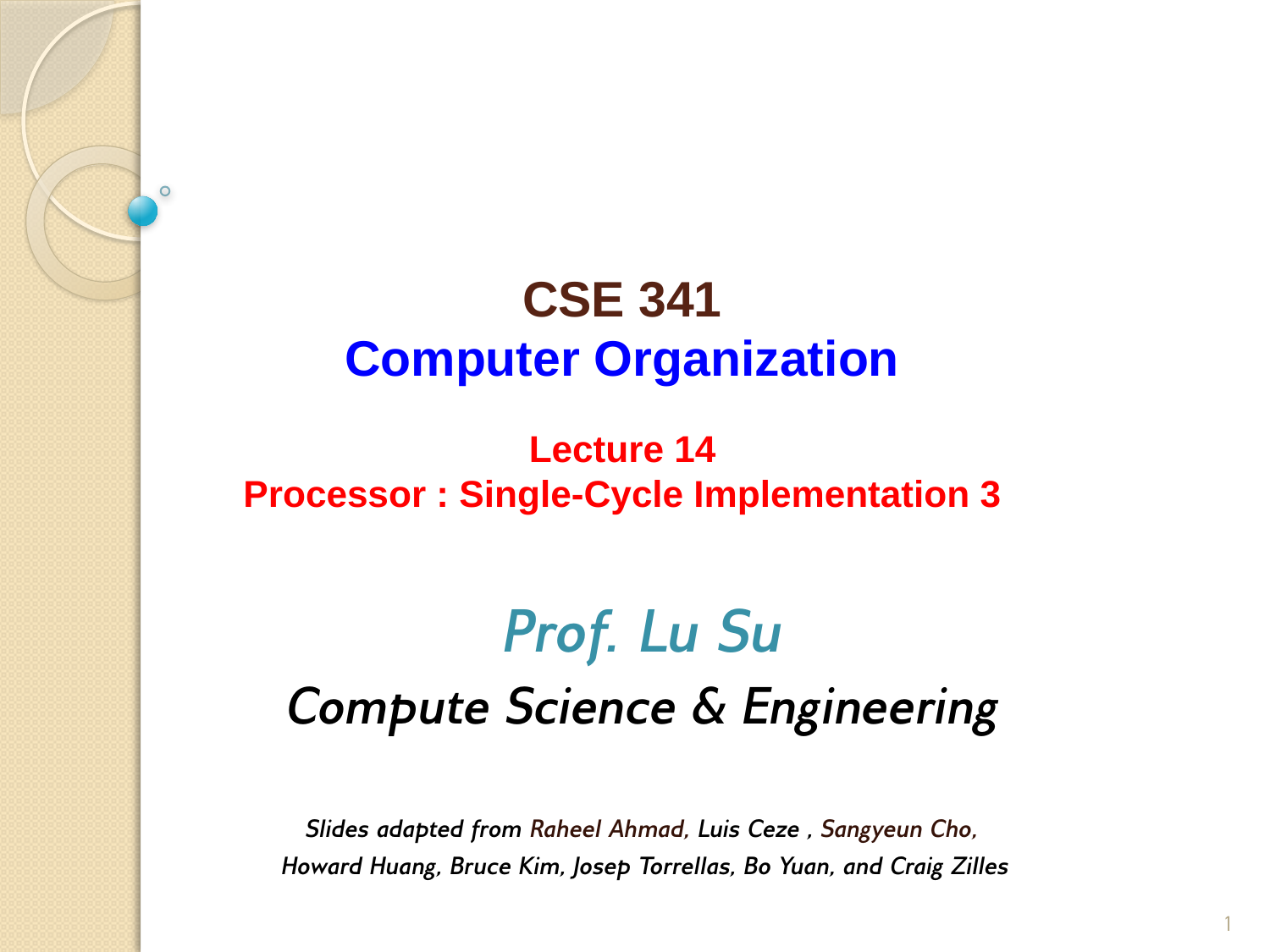

# CSE 341 Computer Organization Lecture 14 Processor : Single-Cycle Implementation 3

Prof. Lu Su
Compute Science & Engineering

Slides adapted from Raheel Ahmad, Luis Ceze , Sangyeun Cho,
 Howard Huang, Bruce Kim, Josep Torrellas, Bo Yuan, and Craig Zilles
1